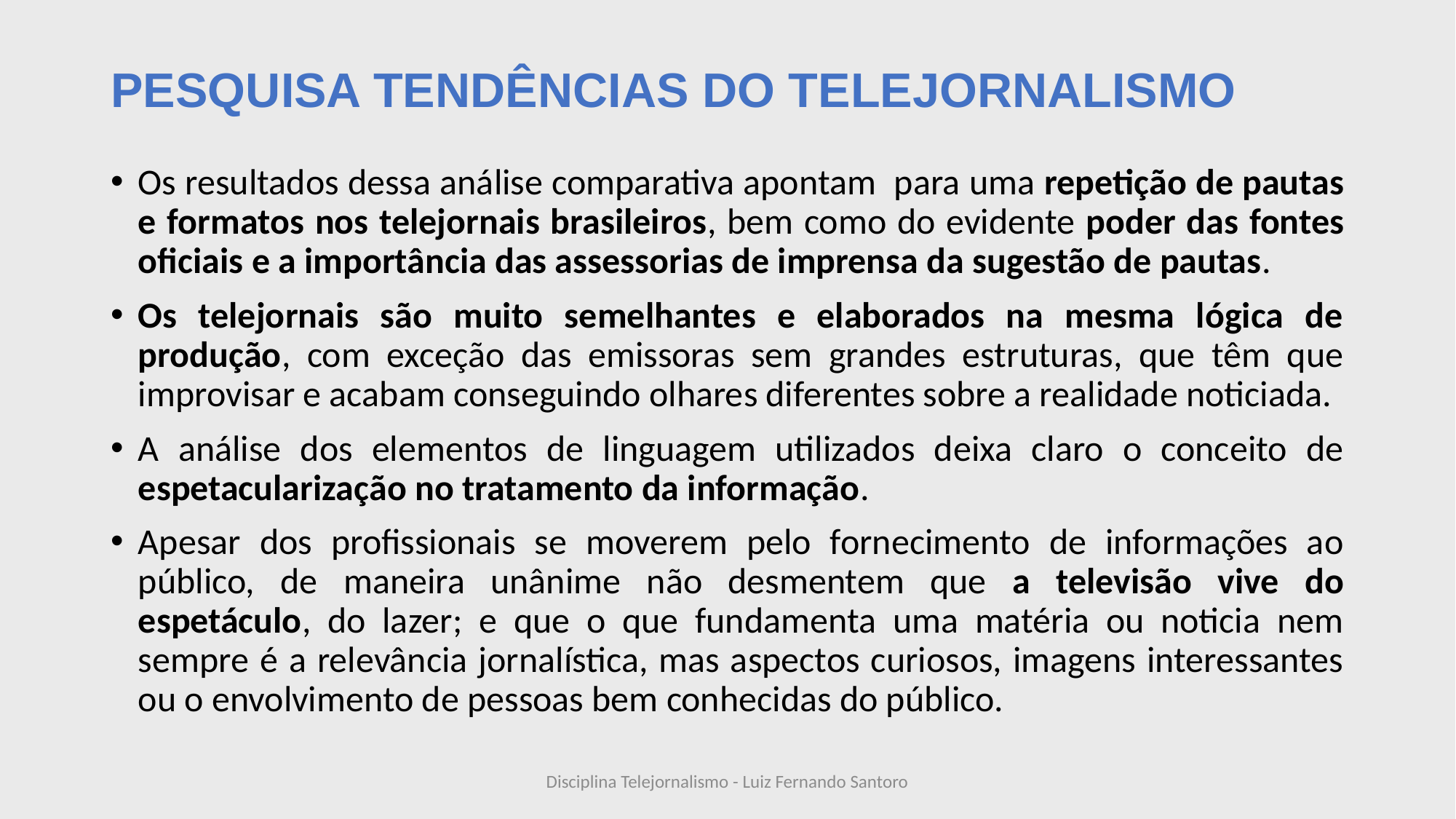

# PESQUISA TENDÊNCIAS DO TELEJORNALISMO
Os resultados dessa análise comparativa apontam  para uma repetição de pautas e formatos nos telejornais brasileiros, bem como do evidente poder das fontes oficiais e a importância das assessorias de imprensa da sugestão de pautas.
Os telejornais são muito semelhantes e elaborados na mesma lógica de produção, com exceção das emissoras sem grandes estruturas, que têm que improvisar e acabam conseguindo olhares diferentes sobre a realidade noticiada.
A análise dos elementos de linguagem utilizados deixa claro o conceito de espetacularização no tratamento da informação.
Apesar dos profissionais se moverem pelo fornecimento de informações ao público, de maneira unânime não desmentem que a televisão vive do espetáculo, do lazer; e que o que fundamenta uma matéria ou noticia nem sempre é a relevância jornalística, mas aspectos curiosos, imagens interessantes ou o envolvimento de pessoas bem conhecidas do público.

Disciplina Telejornalismo - Luiz Fernando Santoro
193